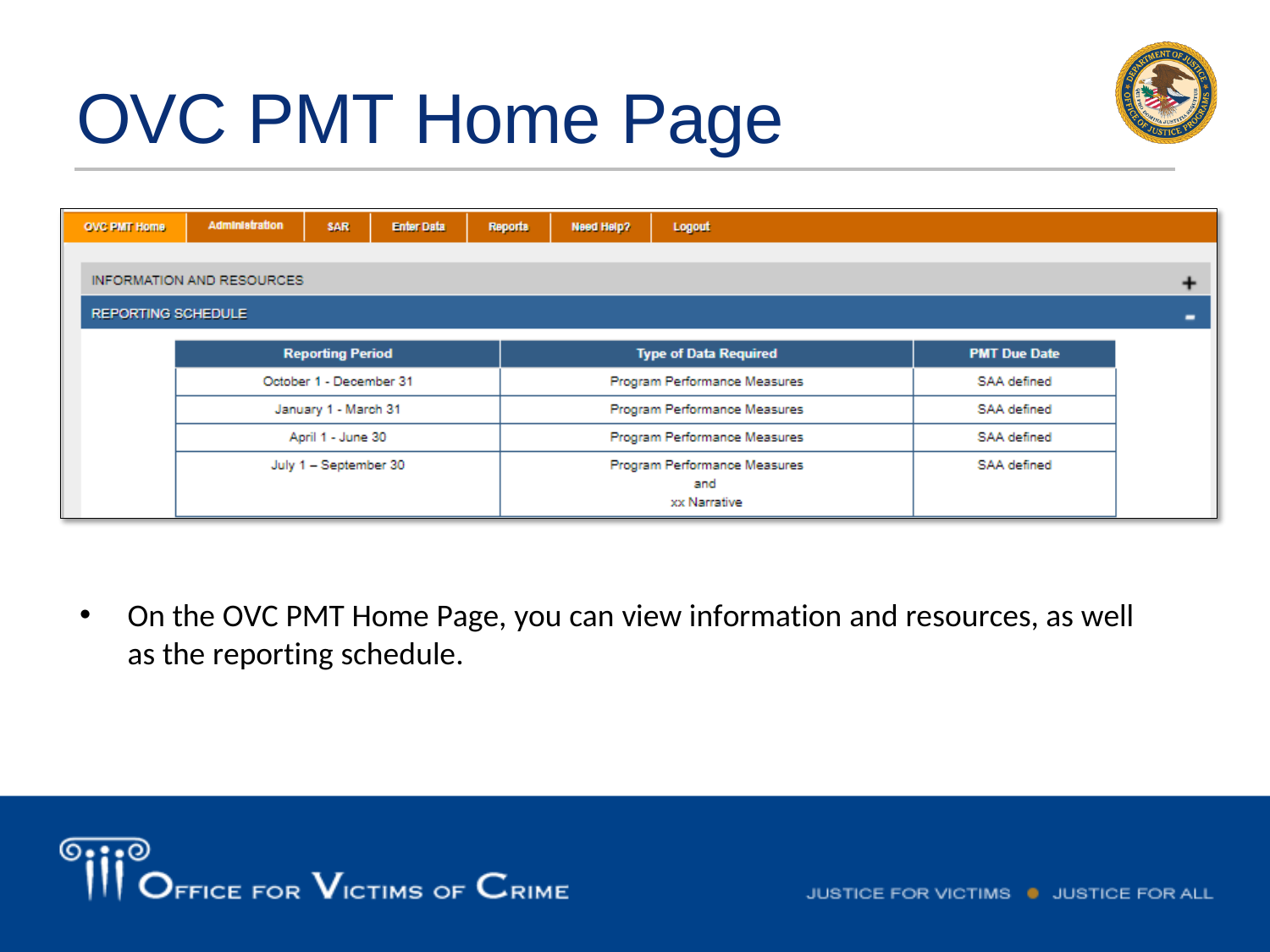

# OVC PMT Home Page

On the OVC PMT Home Page, you can view information and resources, as well as the reporting schedule.